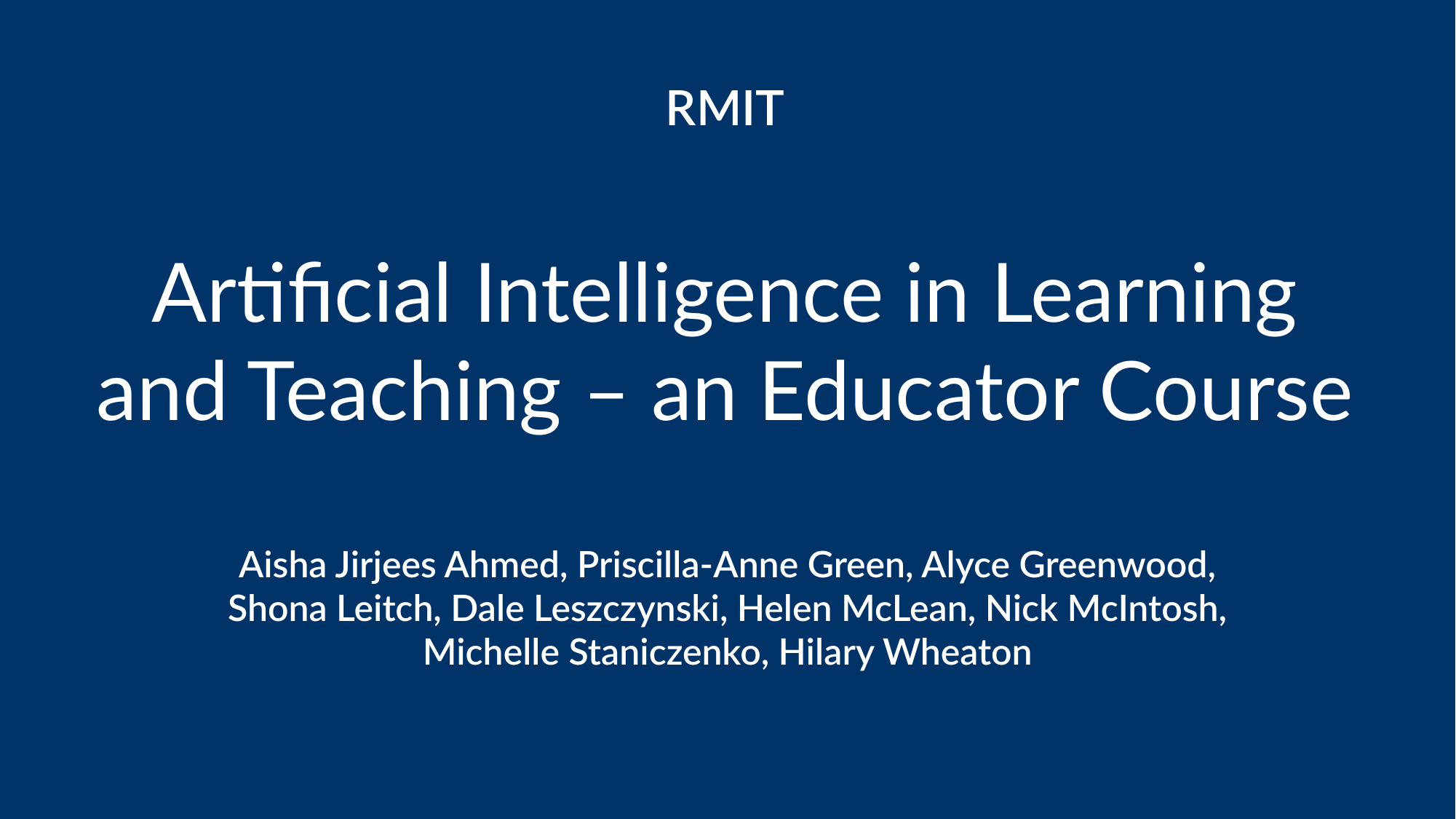

RMIT
Artificial Intelligence in Learning and Teaching – an Educator Course
Aisha Jirjees Ahmed, Priscilla-Anne Green, Alyce Greenwood, Shona Leitch, Dale Leszczynski, Helen McLean, Nick McIntosh, Michelle Staniczenko, Hilary Wheaton